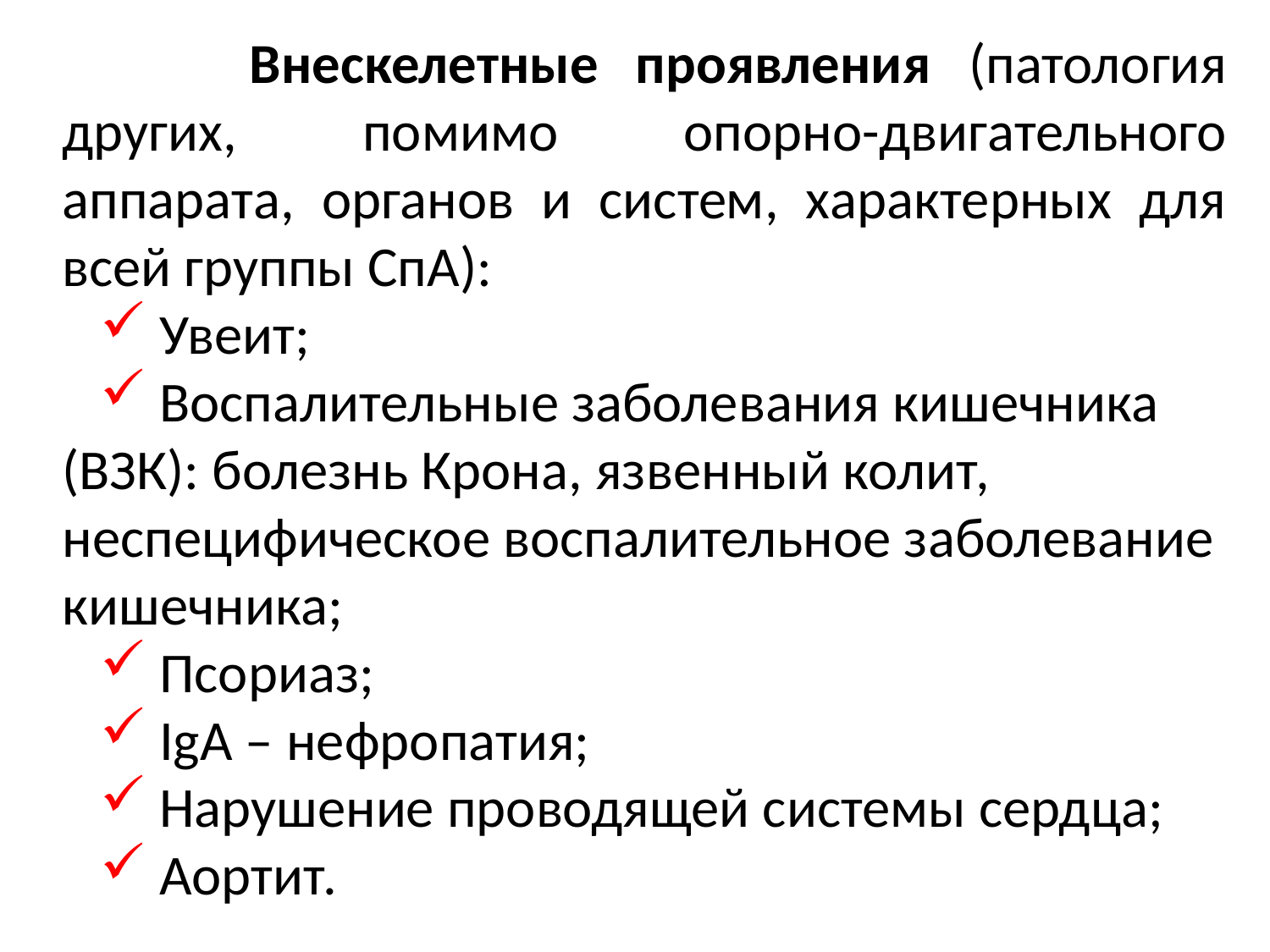

Внескелетные проявления (патология других, помимо опорно-двигательного аппарата, органов и систем, характерных для всей группы СпА):
 Увеит;
 Воспалительные заболевания кишечника (ВЗК): болезнь Крона, язвенный колит, неспецифическое воспалительное заболевание кишечника;
 Псориаз;
 IgA – нефропатия;
 Нарушение проводящей системы сердца;
 Аортит.